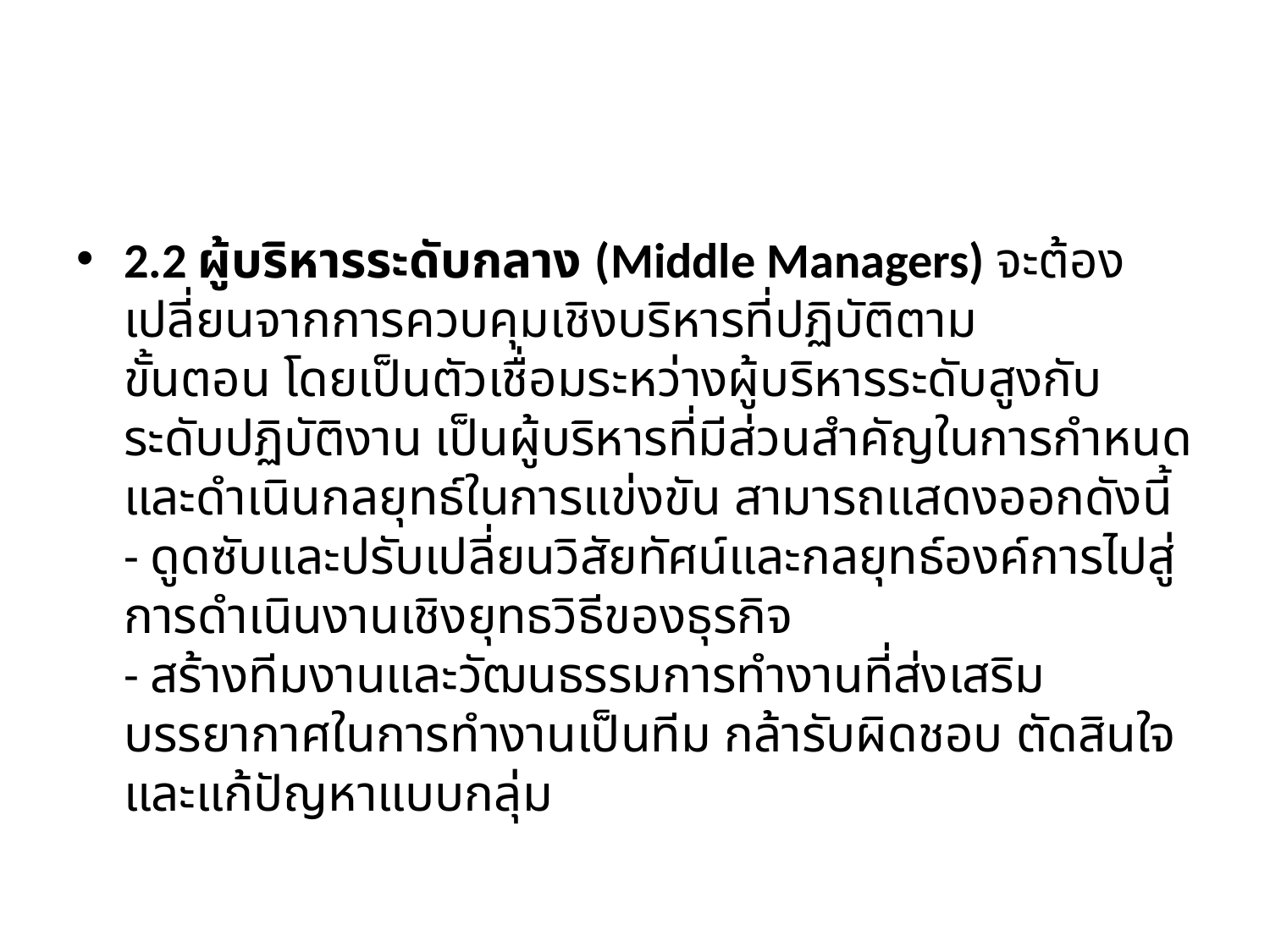

#
2.2 ผู้บริหารระดับกลาง (Middle Managers) จะต้องเปลี่ยนจากการควบคุมเชิงบริหารที่ปฏิบัติตาม
ขั้นตอน โดยเป็นตัวเชื่อมระหว่างผู้บริหารระดับสูงกับระดับปฏิบัติงาน เป็นผู้บริหารที่มีส่วนสำคัญในการกำหนดและดำเนินกลยุทธ์ในการแข่งขัน สามารถแสดงออกดังนี้
- ดูดซับและปรับเปลี่ยนวิสัยทัศน์และกลยุทธ์องค์การไปสู่การดำเนินงานเชิงยุทธวิธีของธุรกิจ
- สร้างทีมงานและวัฒนธรรมการทำงานที่ส่งเสริมบรรยากาศในการทำงานเป็นทีม กล้ารับผิดชอบ ตัดสินใจและแก้ปัญหาแบบกลุ่ม